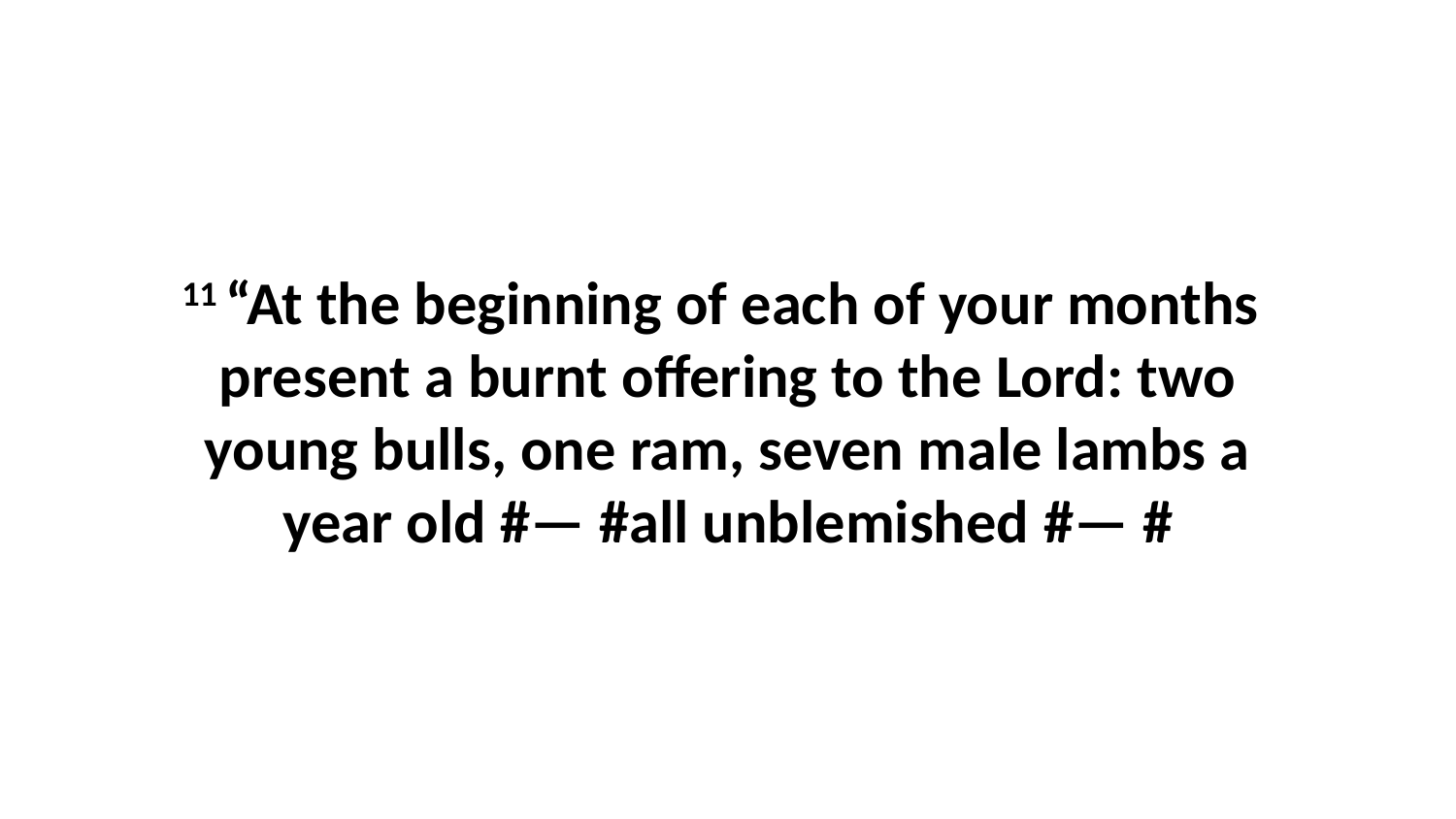

11 “At the beginning of each of your months  present a burnt offering to the Lord: two young bulls, one ram, seven male lambs a year old #— #all unblemished #— #